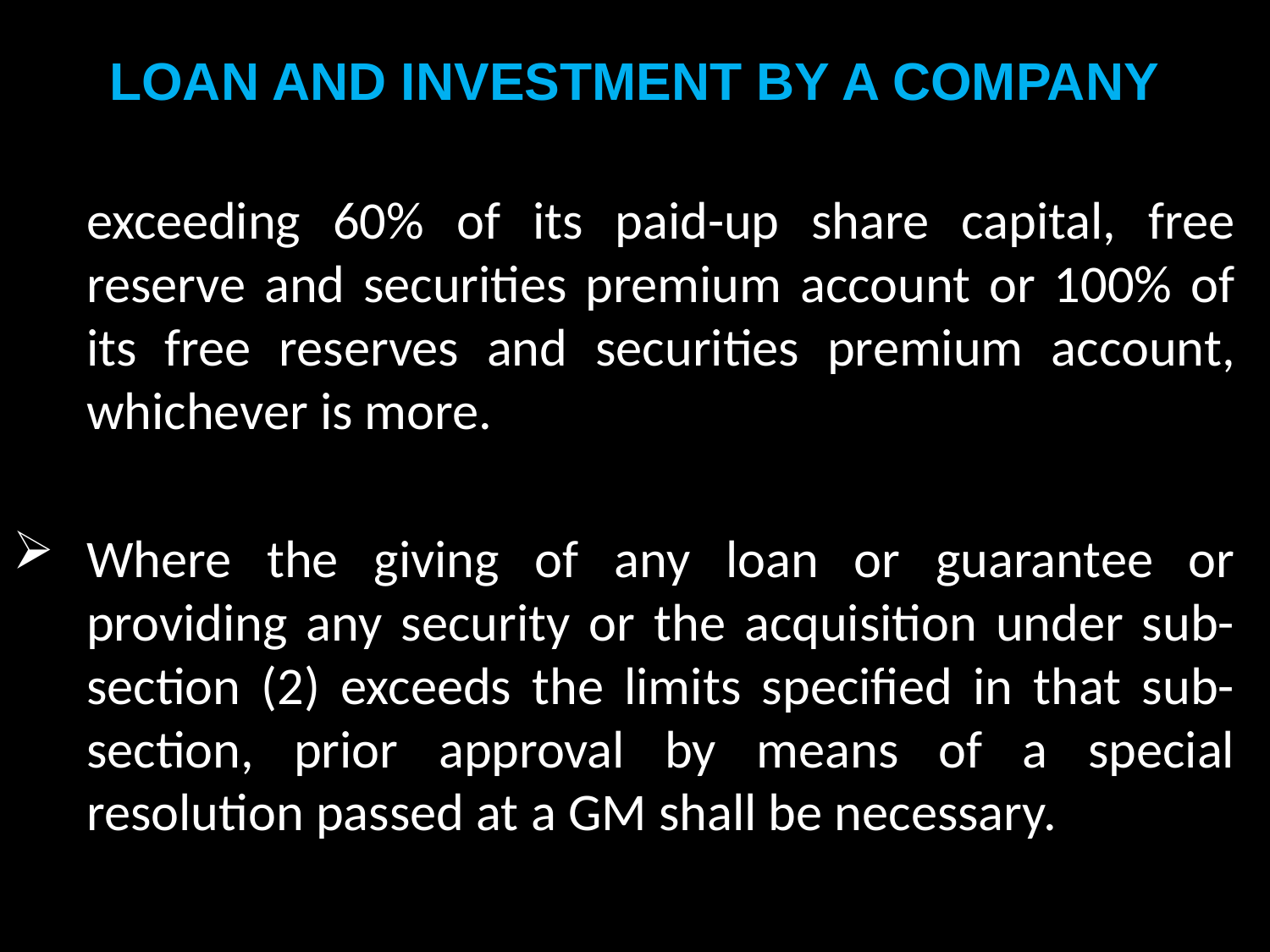

# LOAN AND INVESTMENT BY A COMPANY
	exceeding 60% of its paid-up share capital, free reserve and securities premium account or 100% of its free reserves and securities premium account, whichever is more.

Where the giving of any loan or guarantee or providing any security or the acquisition under sub-section (2) exceeds the limits specified in that sub-section, prior approval by means of a special resolution passed at a GM shall be necessary.